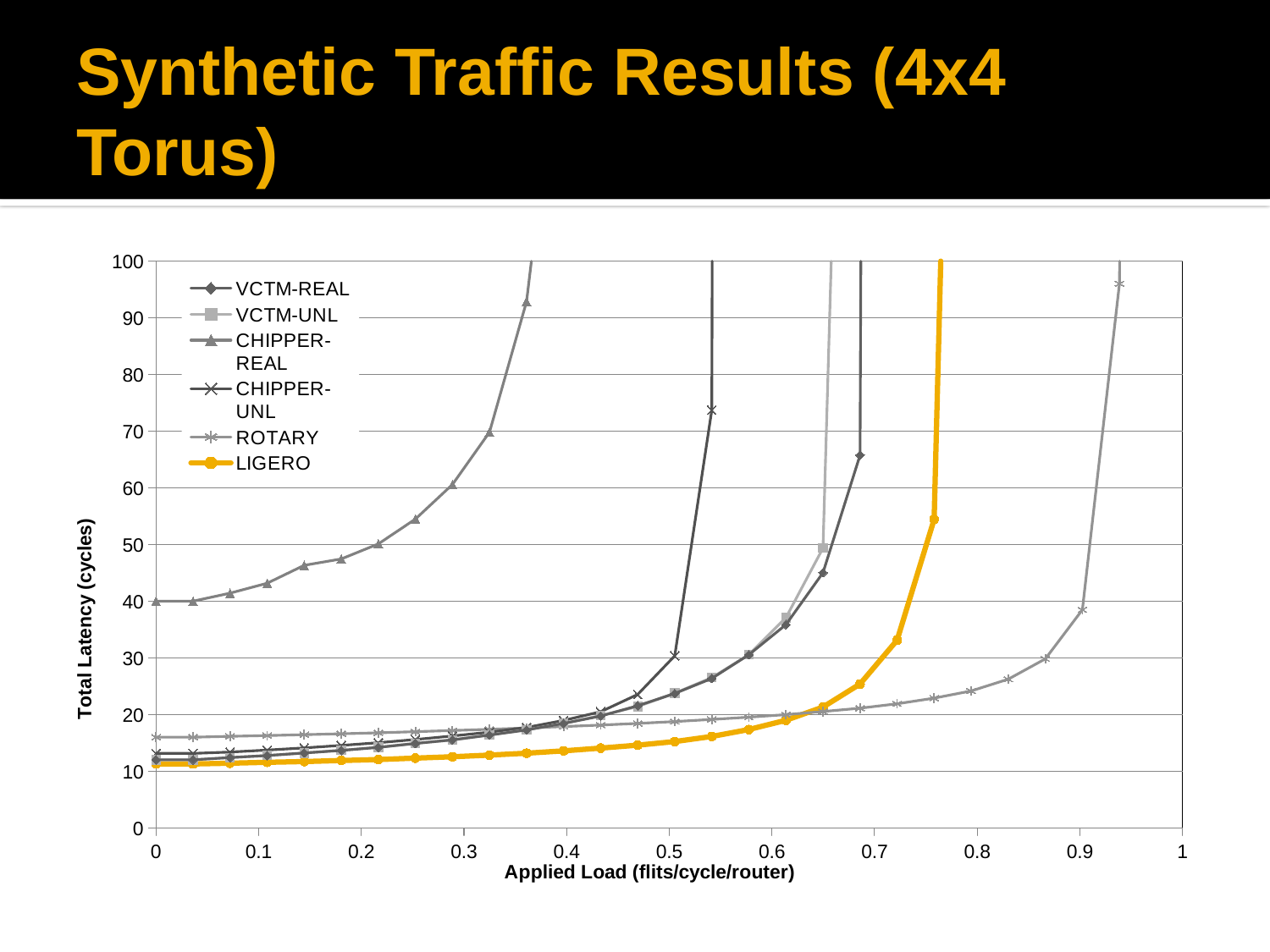

# Synthetic Traffic Results (4x4 Torus)

### Chart

| Category |  |  |  |  |  |  |
|---|---|---|---|---|---|---|